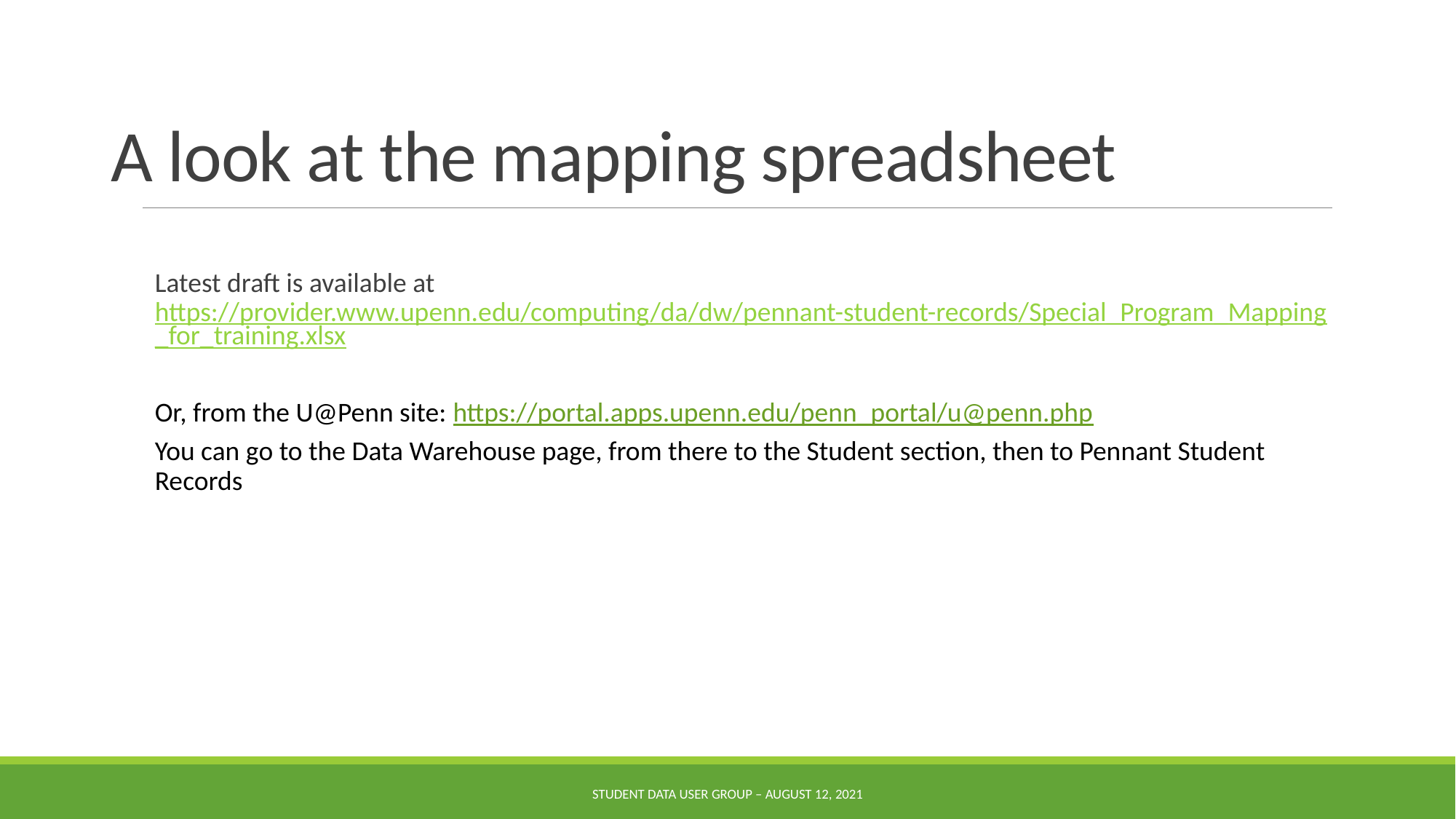

A look at the mapping spreadsheet

Latest draft is available at   https://provider.www.upenn.edu/computing/da/dw/pennant-student-records/Special_Program_Mapping_for_training.xlsx

Or, from the U@Penn site: https://portal.apps.upenn.edu/penn_portal/u@penn.php
You can go to the Data Warehouse page, from there to the Student section, then to Pennant Student Records

Student Data User Group – AUGUST 12, 2021